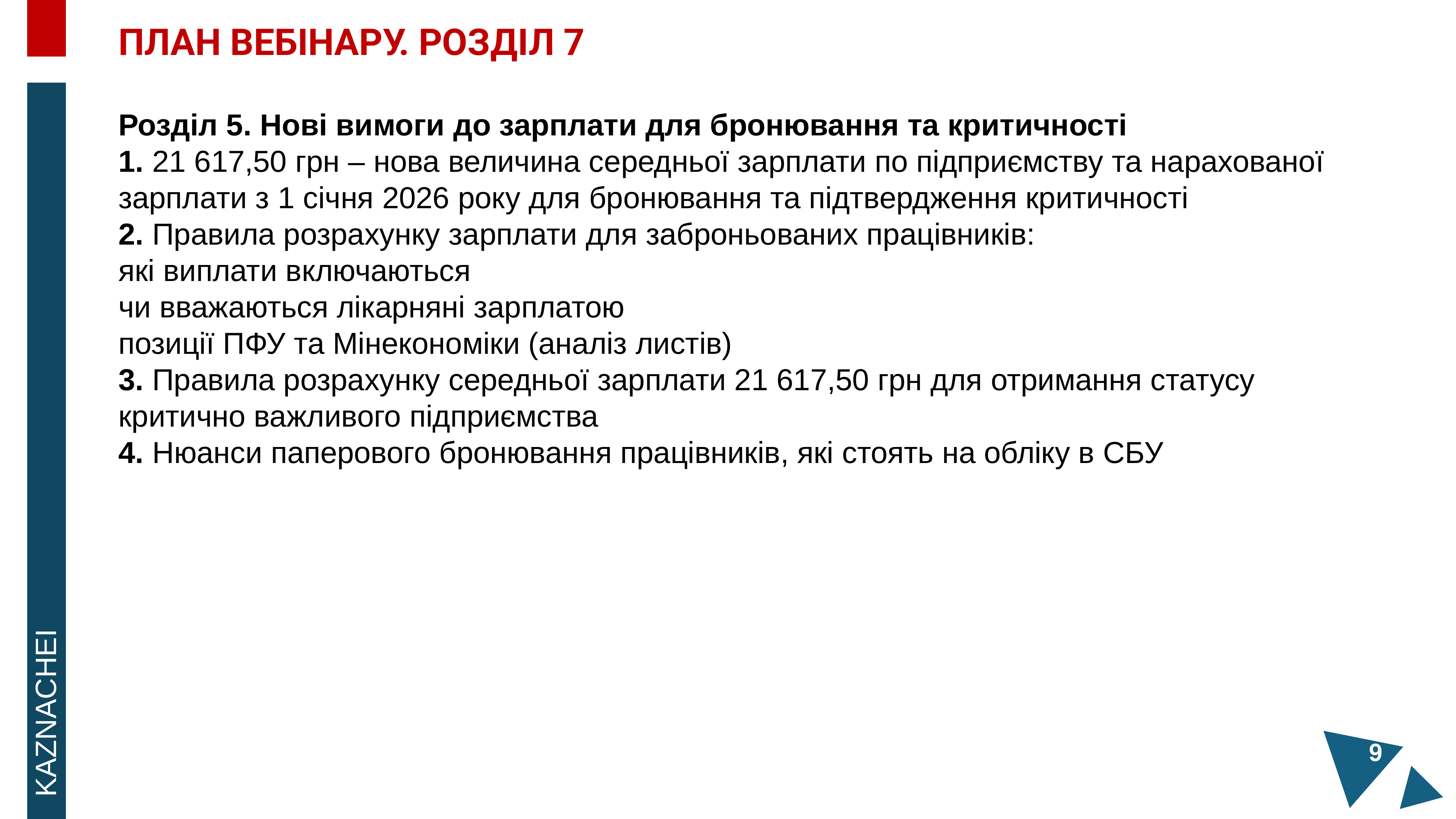

ПЛАН ВЕБІНАРУ. РОЗДІЛ 7

Розділ 5. Нові вимоги до зарплати для бронювання та критичності
1. 21 617,50 грн – нова величина середньої зарплати по підприємству та нарахованої зарплати з 1 січня 2026 року для бронювання та підтвердження критичності
2. Правила розрахунку зарплати для заброньованих працівників:
які виплати включаються
чи вважаються лікарняні зарплатою
позиції ПФУ та Мінекономіки (аналіз листів)
3. Правила розрахунку середньої зарплати 21 617,50 грн для отримання статусу критично важливого підприємства
4. Нюанси паперового бронювання працівників, які стоять на обліку в СБУ

KAZNACHEI

9